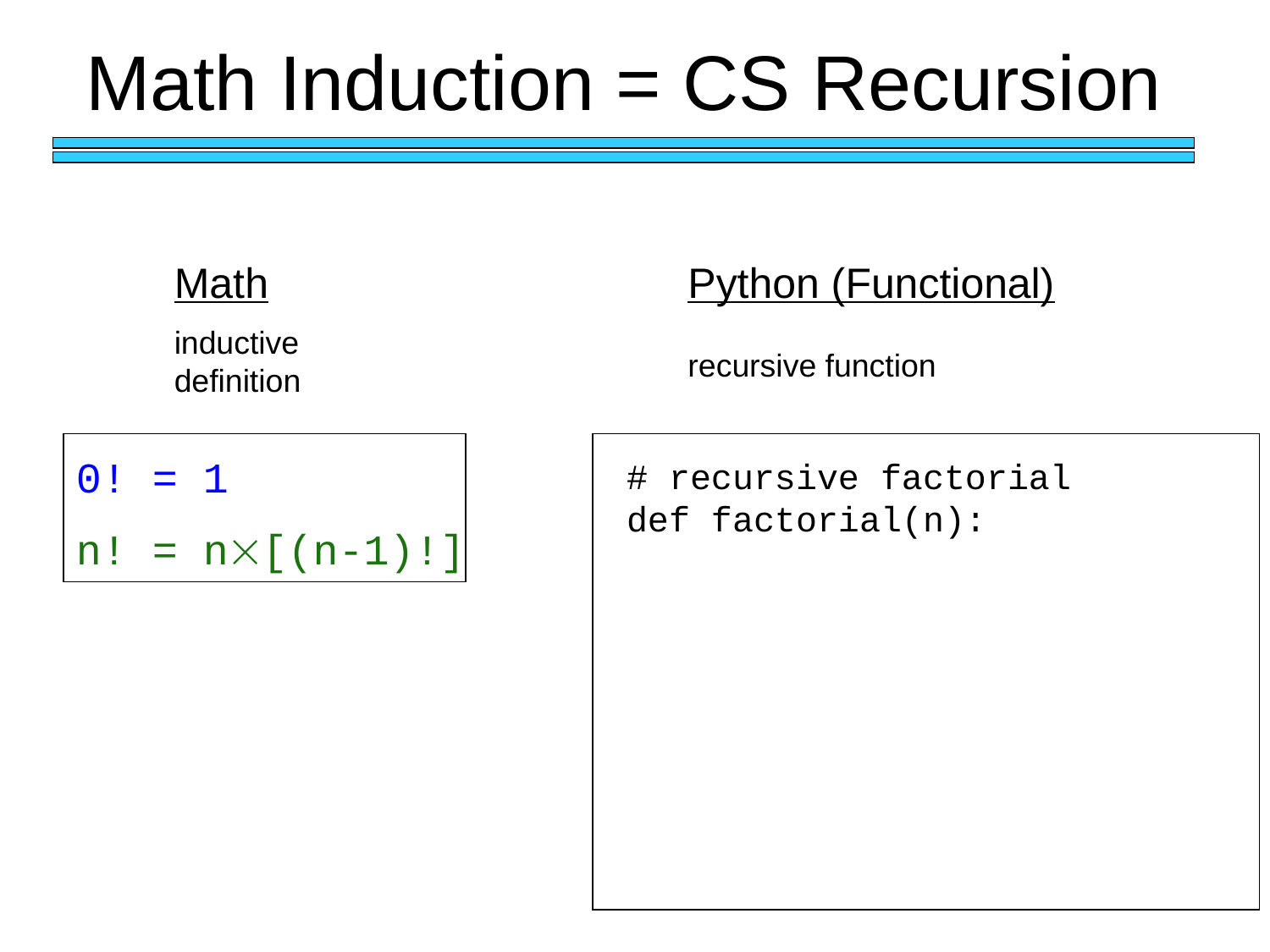

# Math Induction = CS Recursion

Math
inductive definition
Python (Functional)

recursive function

0! = 1
n! = n×[(n-1)!]
# recursive factorial
def factorial(n):